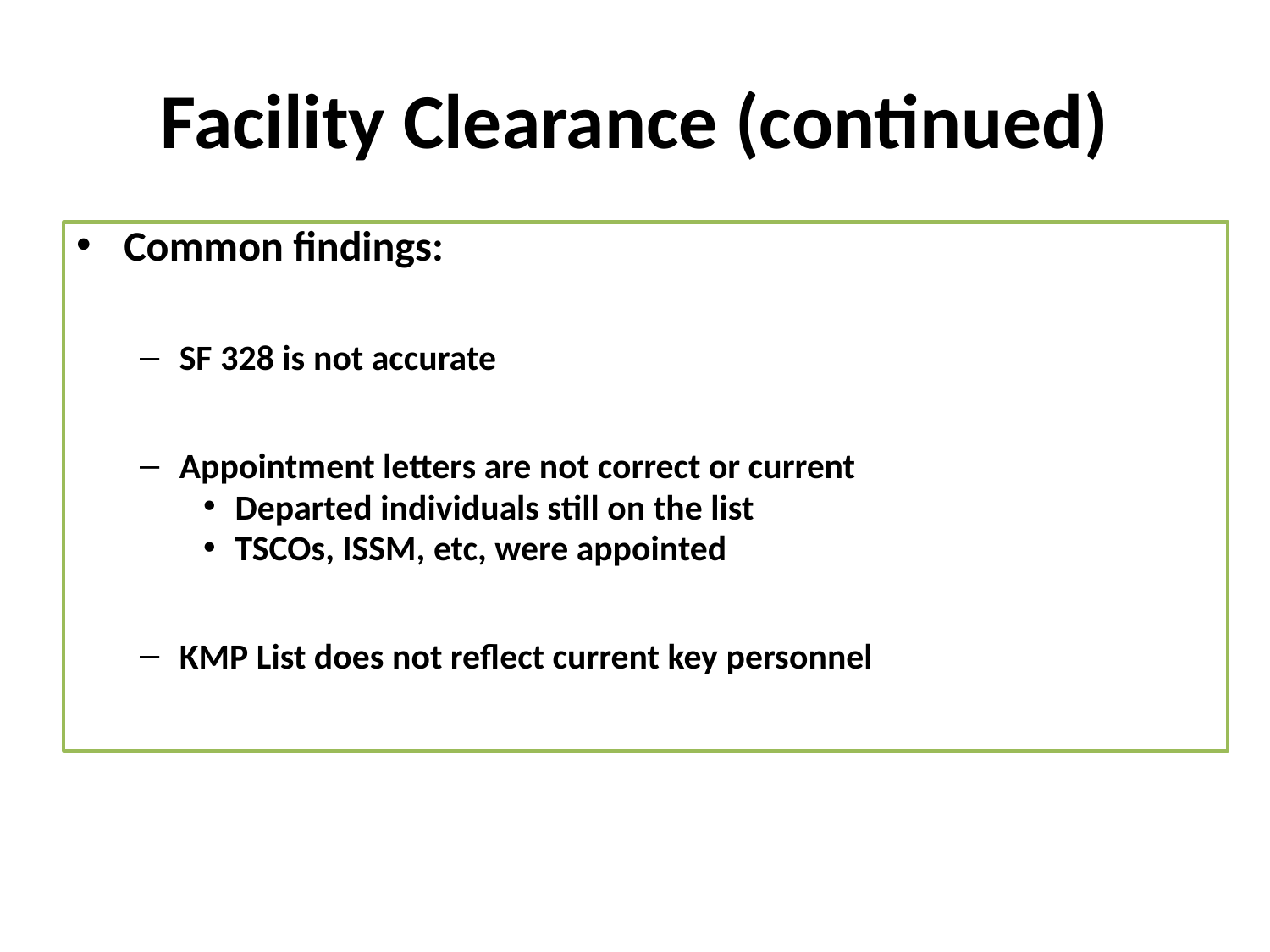

# Facility Clearance (continued)
Common findings:

SF 328 is not accurate

Appointment letters are not correct or current
Departed individuals still on the list
TSCOs, ISSM, etc, were appointed

KMP List does not reflect current key personnel